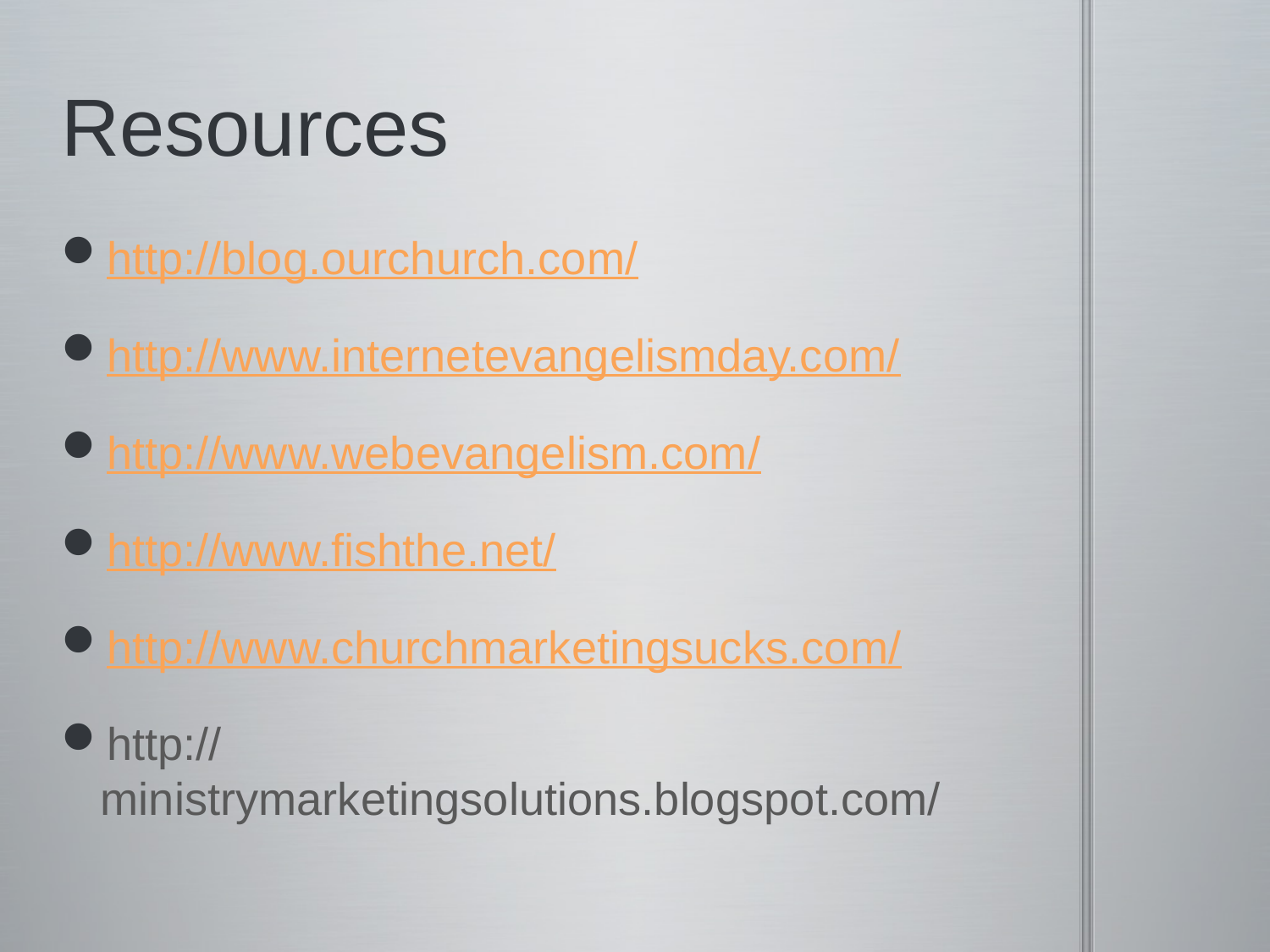

# Resources
http://blog.ourchurch.com/
http://www.internetevangelismday.com/
http://www.webevangelism.com/
http://www.fishthe.net/
http://www.churchmarketingsucks.com/
http://ministrymarketingsolutions.blogspot.com/